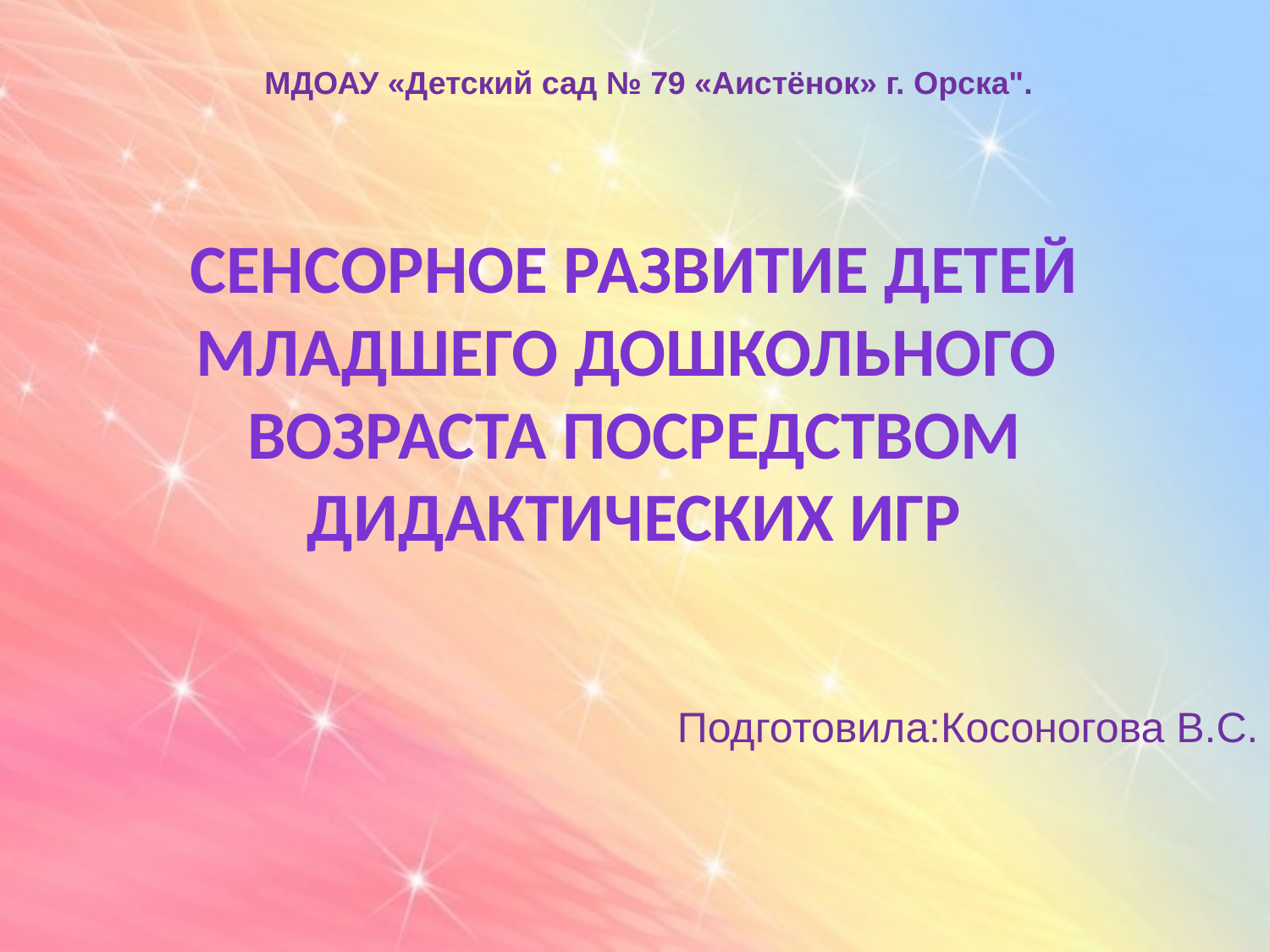

МДОАУ «Детский сад № 79 «Аистёнок» г. Орска".
# СЕНСОРНОЕ РАЗВИТИЕ ДЕТЕЙ младшего дошкольного  ВОЗРАСТА ПОСРЕДСТВОМ ДИДАКТИЧЕСКИХ ИГР
Подготовила:Косоногова В.С.